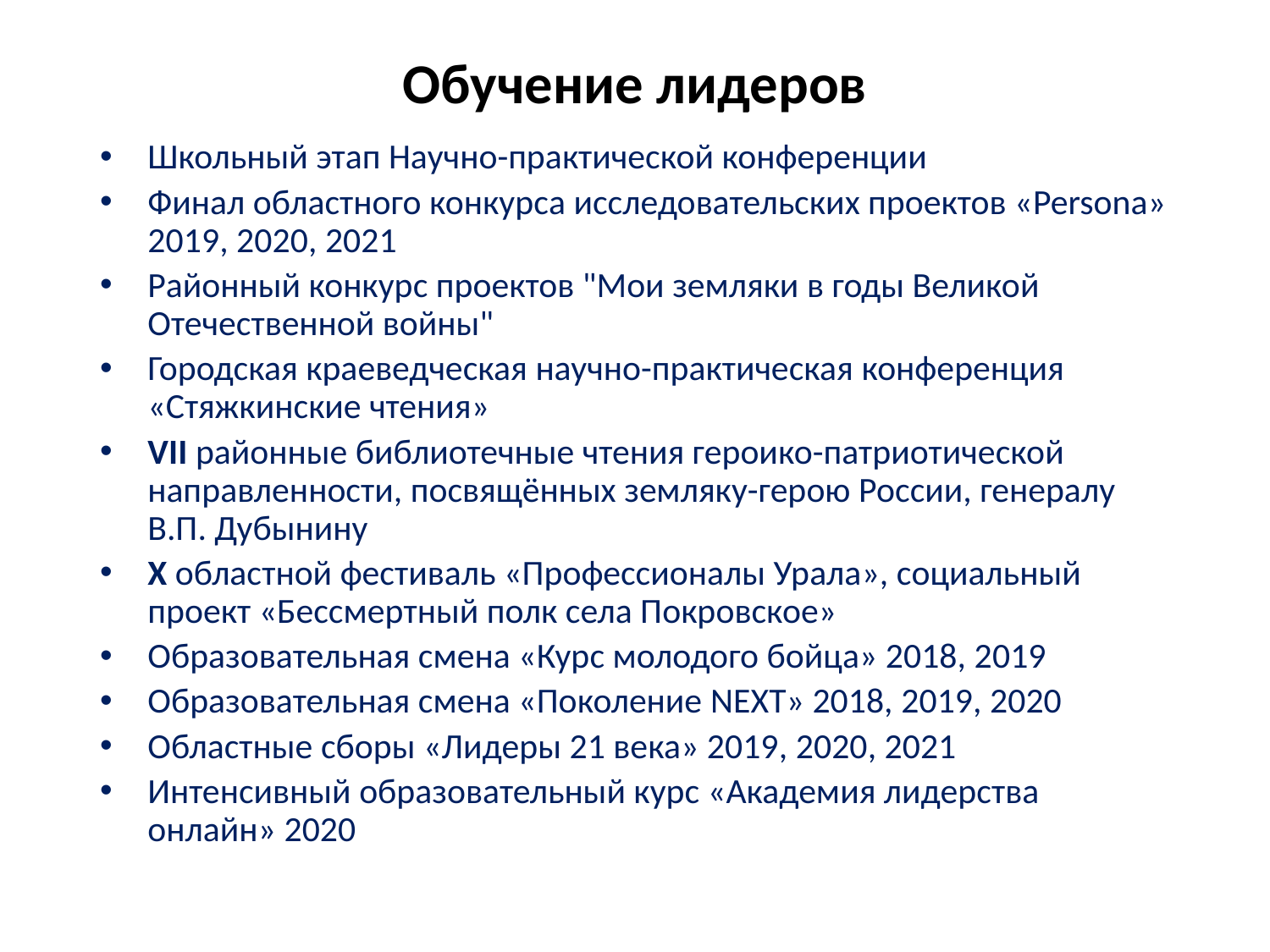

# Обучение лидеров
Школьный этап Научно-практической конференции
Финал областного конкурса исследовательских проектов «Persona» 2019, 2020, 2021
Районный конкурс проектов "Мои земляки в годы Великой Отечественной войны"
Городская краеведческая научно-практическая конференция «Стяжкинские чтения»
VII районные библиотечные чтения героико-патриотической направленности, посвящённых земляку-герою России, генералу В.П. Дубынину
X областной фестиваль «Профессионалы Урала», социальный проект «Бессмертный полк села Покровское»
Образовательная смена «Курс молодого бойца» 2018, 2019
Образовательная смена «Поколение NEXT» 2018, 2019, 2020
Областные сборы «Лидеры 21 века» 2019, 2020, 2021
Интенсивный образовательный курс «Академия лидерства онлайн» 2020